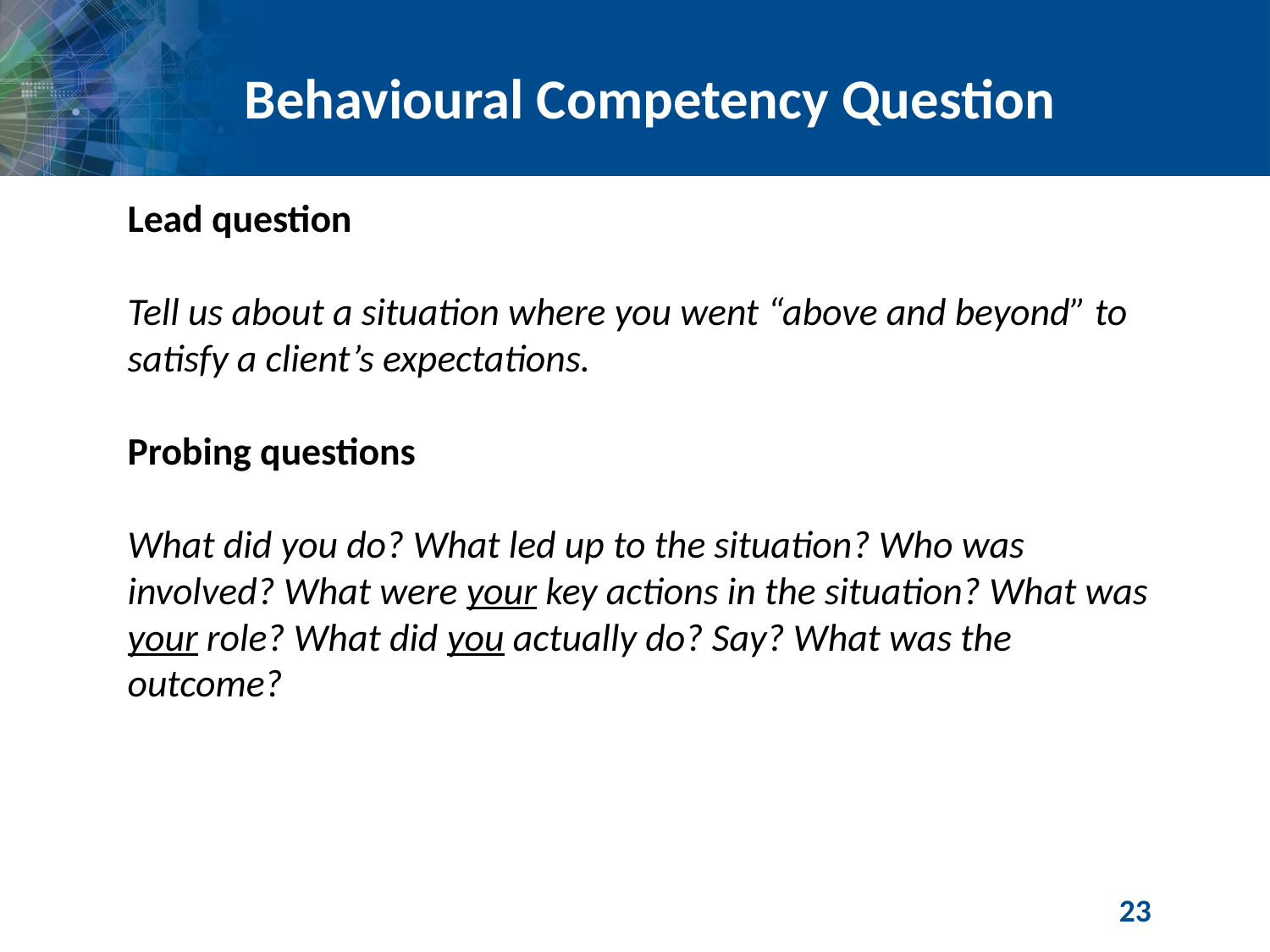

# Behavioural Competency Question
Lead question
Tell us about a situation where you went “above and beyond” to satisfy a client’s expectations.

Probing questions
What did you do? What led up to the situation? Who was involved? What were your key actions in the situation? What was your role? What did you actually do? Say? What was the outcome?